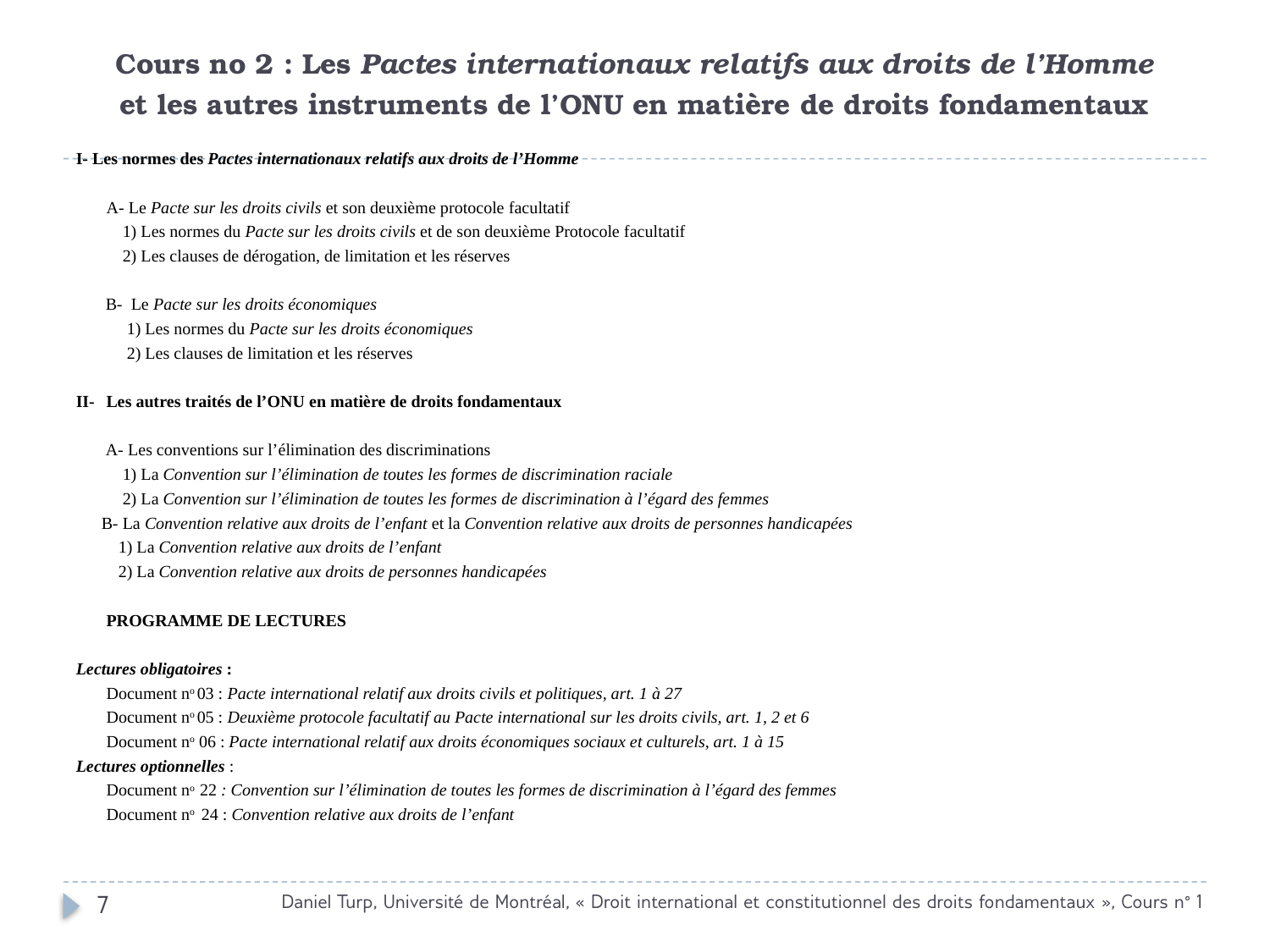

# Cours no 2 : Les Pactes internationaux relatifs aux droits de l’Homme et les autres instruments de l’ONU en matière de droits fondamentaux
I- Les normes des Pactes internationaux relatifs aux droits de l’Homme
A- Le Pacte sur les droits civils et son deuxième protocole facultatif
           1) Les normes du Pacte sur les droits civils et de son deuxième Protocole facultatif
           2) Les clauses de dérogation, de limitation et les réserves
       B-  Le Pacte sur les droits économiques
            1) Les normes du Pacte sur les droits économiques
            2) Les clauses de limitation et les réserves
II-	Les autres traités de l’ONU en matière de droits fondamentaux

       A- Les conventions sur l’élimination des discriminations
           1) La Convention sur l’élimination de toutes les formes de discrimination raciale
           2) La Convention sur l’élimination de toutes les formes de discrimination à l’égard des femmes
      B- La Convention relative aux droits de l’enfant et la Convention relative aux droits de personnes handicapées
          1) La Convention relative aux droits de l’enfant
          2) La Convention relative aux droits de personnes handicapées
PROGRAMME DE LECTURES

Lectures obligatoires :
	Document no 03 : Pacte international relatif aux droits civils et politiques, art. 1 à 27                       
Document no 05 : Deuxième protocole facultatif au Pacte international sur les droits civils, art. 1, 2 et 6
Document no 06 : Pacte international relatif aux droits économiques sociaux et culturels, art. 1 à 15
Lectures optionnelles : 
Document no  22 : Convention sur l’élimination de toutes les formes de discrimination à l’égard des femmes                       
Document no  24 : Convention relative aux droits de l’enfant

Daniel Turp, Université de Montréal, « Droit international et constitutionnel des droits fondamentaux », Cours n° 1
7